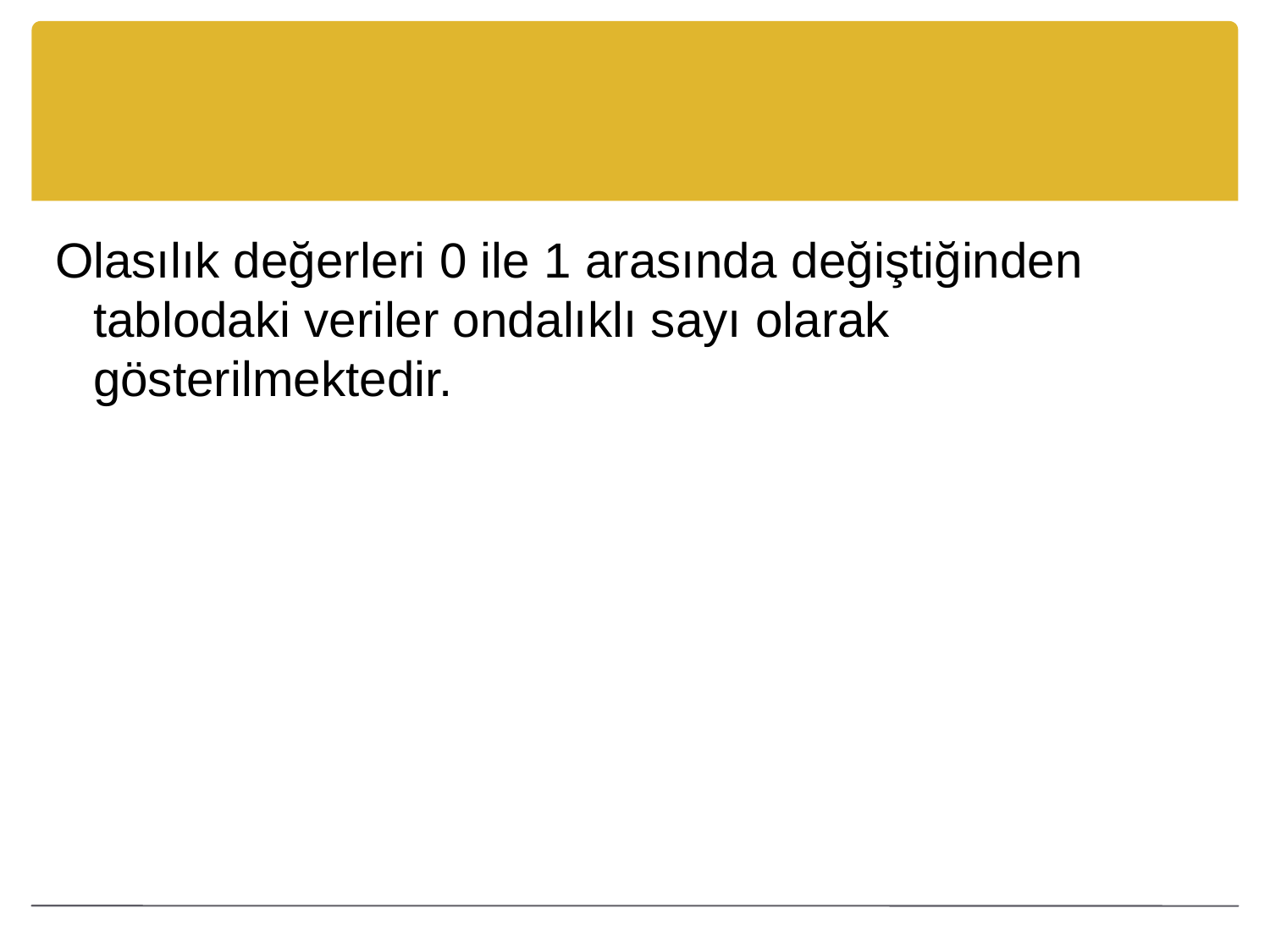

#
Olasılık değerleri 0 ile 1 arasında değiştiğinden tablodaki veriler ondalıklı sayı olarak gösterilmektedir.